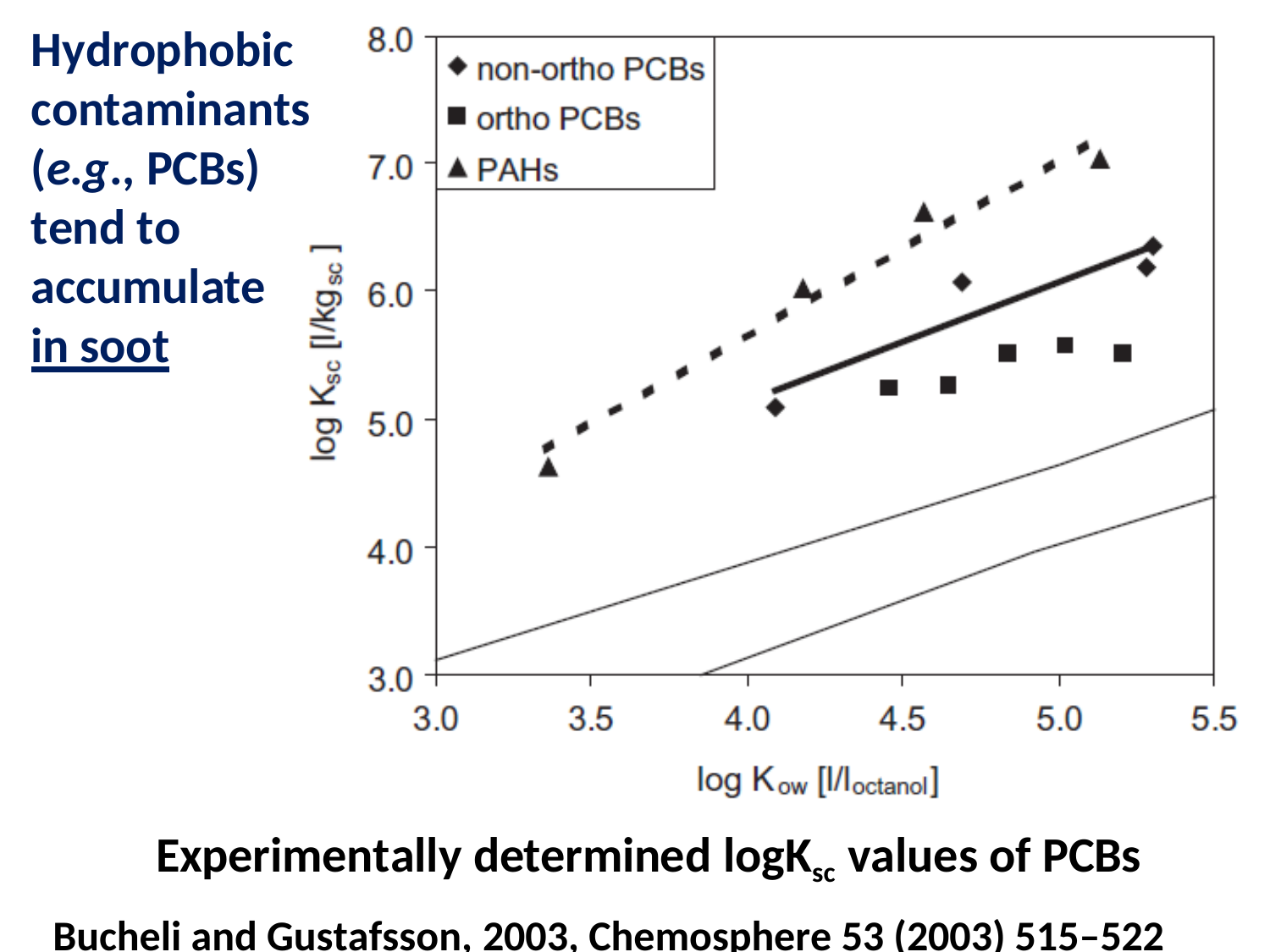

Hydrophobic contaminants (e.g., PCBs)
tend to accumulate in soot
Experimentally determined logKsc  values of PCBs
Bucheli and Gustafsson, 2003, Chemosphere 53 (2003) 515–522